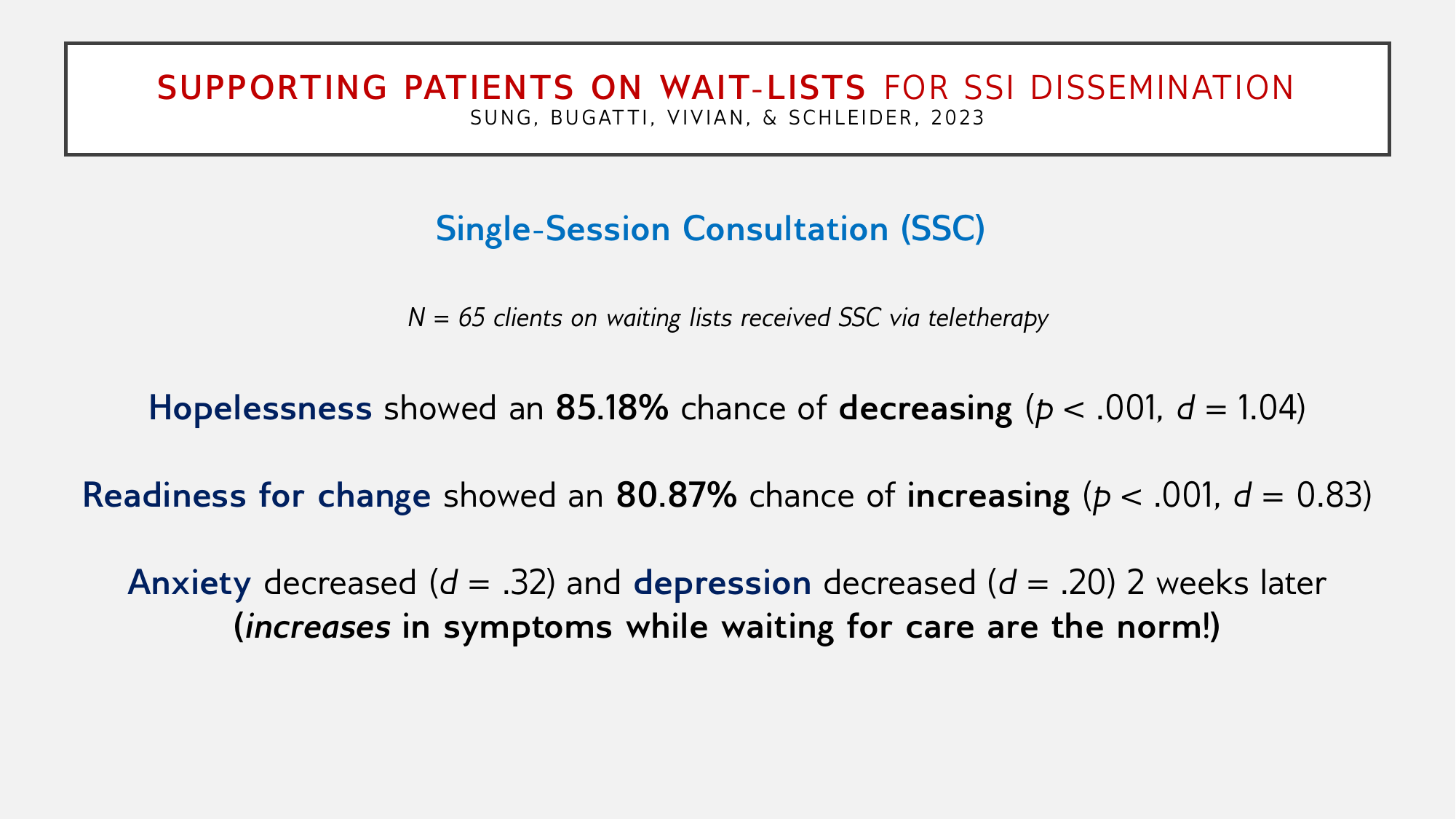

Supporting patients on wait-lists for SSI disseminatioN
SUNG, BUGATTI, VIVIAN, & SCHLEIDER, 2023
Single-Session Consultation (SSC)
N = 65 clients on waiting lists received SSC via teletherapy
Hopelessness showed an 85.18% chance of decreasing (p < .001, d = 1.04)

Readiness for change showed an 80.87% chance of increasing (p < .001, d = 0.83)

Anxiety decreased (d = .32) and depression decreased (d = .20) 2 weeks later
(increases in symptoms while waiting for care are the norm!)